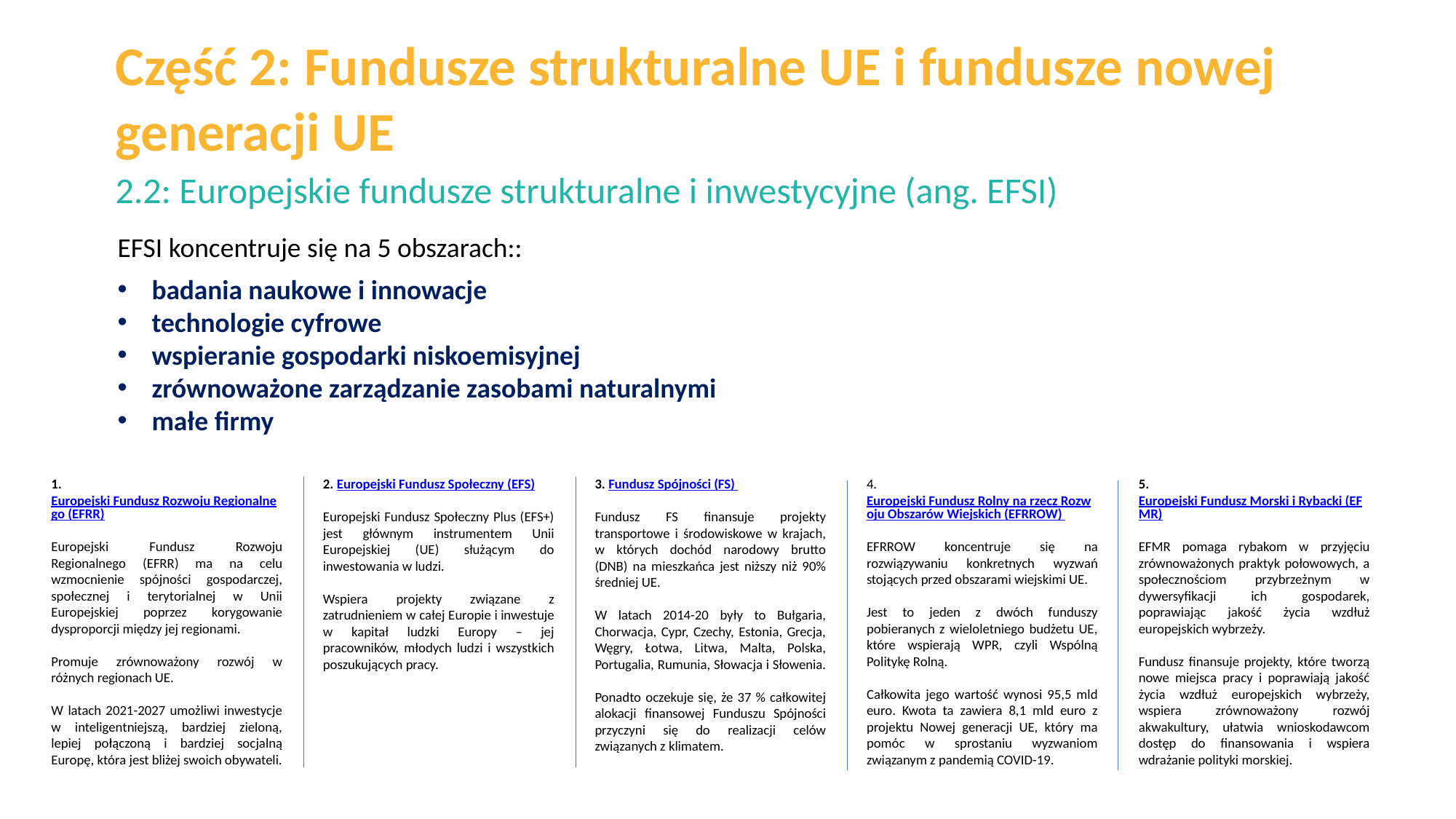

Część 2: Fundusze strukturalne UE i fundusze nowej generacji UE
2.2: Europejskie fundusze strukturalne i inwestycyjne (ang. EFSI)
EFSI koncentruje się na 5 obszarach::

badania naukowe i innowacje
technologie cyfrowe
wspieranie gospodarki niskoemisyjnej
zrównoważone zarządzanie zasobami naturalnymi
małe firmy
1. Europejski Fundusz Rozwoju Regionalnego (EFRR)

Europejski Fundusz Rozwoju Regionalnego (EFRR) ma na celu wzmocnienie spójności gospodarczej, społecznej i terytorialnej w Unii Europejskiej poprzez korygowanie dysproporcji między jej regionami.

Promuje zrównoważony rozwój w różnych regionach UE.

W latach 2021-2027 umożliwi inwestycje w inteligentniejszą, bardziej zieloną, lepiej połączoną i bardziej socjalną Europę, która jest bliżej swoich obywateli.
2. Europejski Fundusz Społeczny (EFS)

Europejski Fundusz Społeczny Plus (EFS+) jest głównym instrumentem Unii Europejskiej (UE) służącym do inwestowania w ludzi.

Wspiera projekty związane z zatrudnieniem w całej Europie i inwestuje w kapitał ludzki Europy – jej pracowników, młodych ludzi i wszystkich poszukujących pracy.
3. Fundusz Spójności (FS)

Fundusz FS finansuje projekty transportowe i środowiskowe w krajach, w których dochód narodowy brutto (DNB) na mieszkańca jest niższy niż 90% średniej UE.

W latach 2014-20 były to Bułgaria, Chorwacja, Cypr, Czechy, Estonia, Grecja, Węgry, Łotwa, Litwa, Malta, Polska, Portugalia, Rumunia, Słowacja i Słowenia.

Ponadto oczekuje się, że 37 % całkowitej alokacji finansowej Funduszu Spójności przyczyni się do realizacji celów związanych z klimatem.
4. Europejski Fundusz Rolny na rzecz Rozwoju Obszarów Wiejskich (EFRROW)

EFRROW koncentruje się na rozwiązywaniu konkretnych wyzwań stojących przed obszarami wiejskimi UE.

Jest to jeden z dwóch funduszy pobieranych z wieloletniego budżetu UE, które wspierają WPR, czyli Wspólną Politykę Rolną.

Całkowita jego wartość wynosi 95,5 mld euro. Kwota ta zawiera 8,1 mld euro z projektu Nowej generacji UE, który ma pomóc w sprostaniu wyzwaniom związanym z pandemią COVID-19.
5. Europejski Fundusz Morski i Rybacki (EFMR)

EFMR pomaga rybakom w przyjęciu zrównoważonych praktyk połowowych, a społecznościom przybrzeżnym w dywersyfikacji ich gospodarek, poprawiając jakość życia wzdłuż europejskich wybrzeży.

Fundusz finansuje projekty, które tworzą nowe miejsca pracy i poprawiają jakość życia wzdłuż europejskich wybrzeży, wspiera zrównoważony rozwój akwakultury, ułatwia wnioskodawcom dostęp do finansowania i wspiera wdrażanie polityki morskiej.